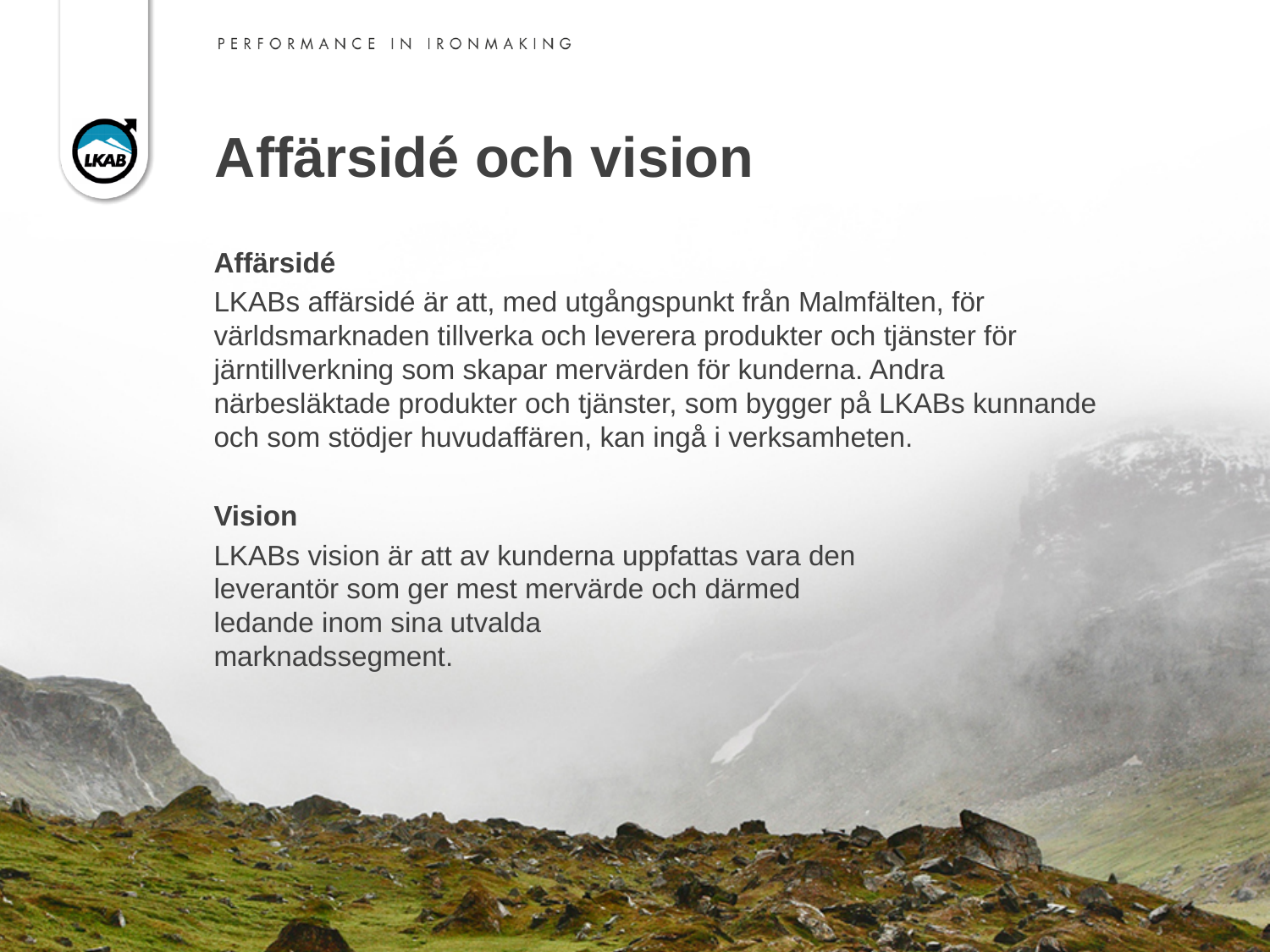

# Affärsidé och vision
Affärsidé
LKABs affärsidé är att, med utgångspunkt från Malmfälten, för världsmarknaden tillverka och leverera produkter och tjänster för järntillverkning som skapar mervärden för kunderna. Andra närbesläktade produkter och tjänster, som bygger på LKABs kunnande och som stödjer huvudaffären, kan ingå i verksamheten.

Vision
LKABs vision är att av kunderna uppfattas vara den
leverantör som ger mest mervärde och därmed
ledande inom sina utvalda
marknadssegment.